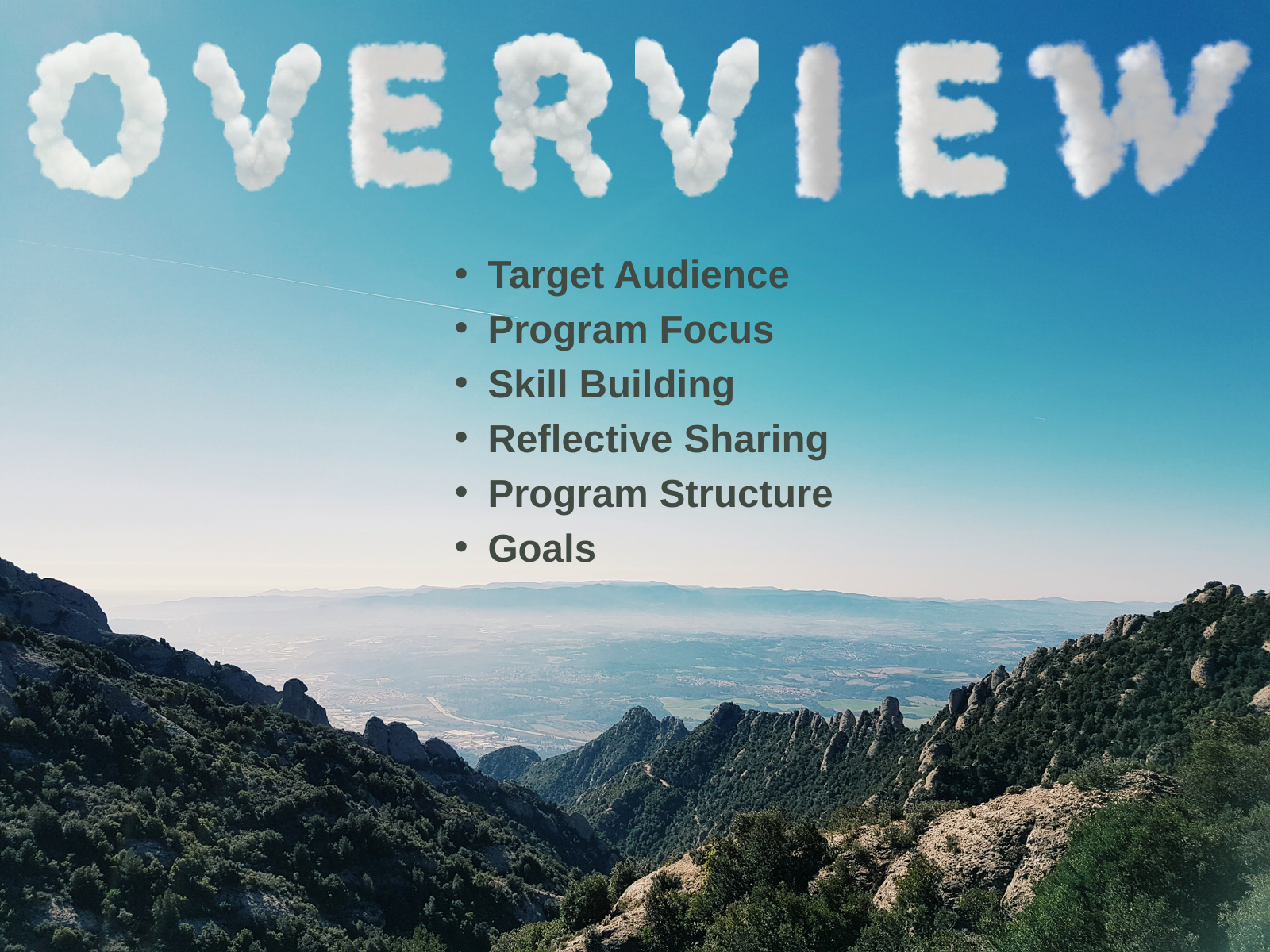

Target Audience
Program Focus
Skill Building
Reflective Sharing
Program Structure
Goals